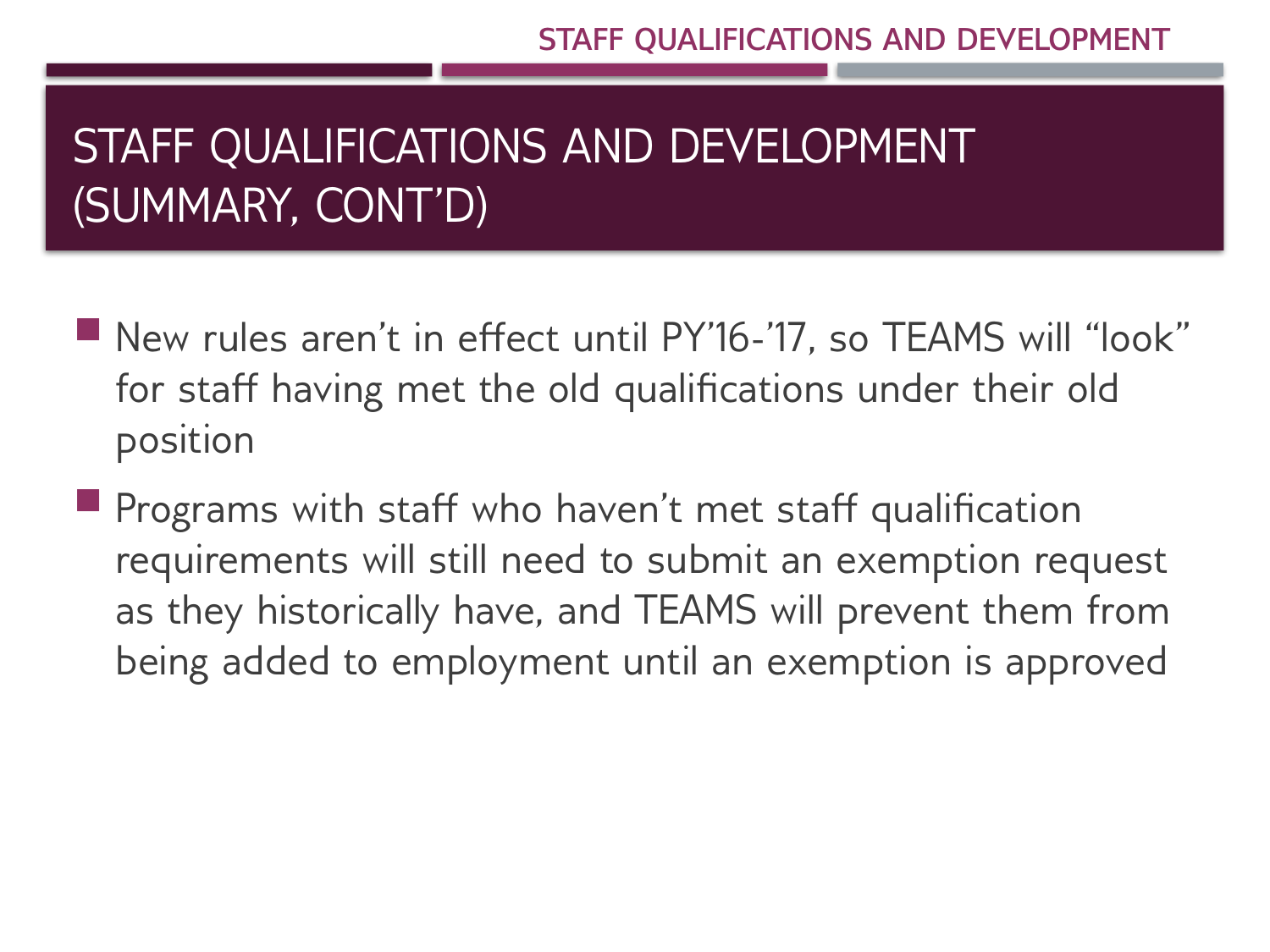

STAFF QUALIFICATIONS AND DEVELOPMENT
# Staff Qualifications And Development (Summary, Cont’d)
New rules aren’t in effect until PY’16-’17, so TEAMS will “look” for staff having met the old qualifications under their old position
Programs with staff who haven’t met staff qualification requirements will still need to submit an exemption request as they historically have, and TEAMS will prevent them from being added to employment until an exemption is approved